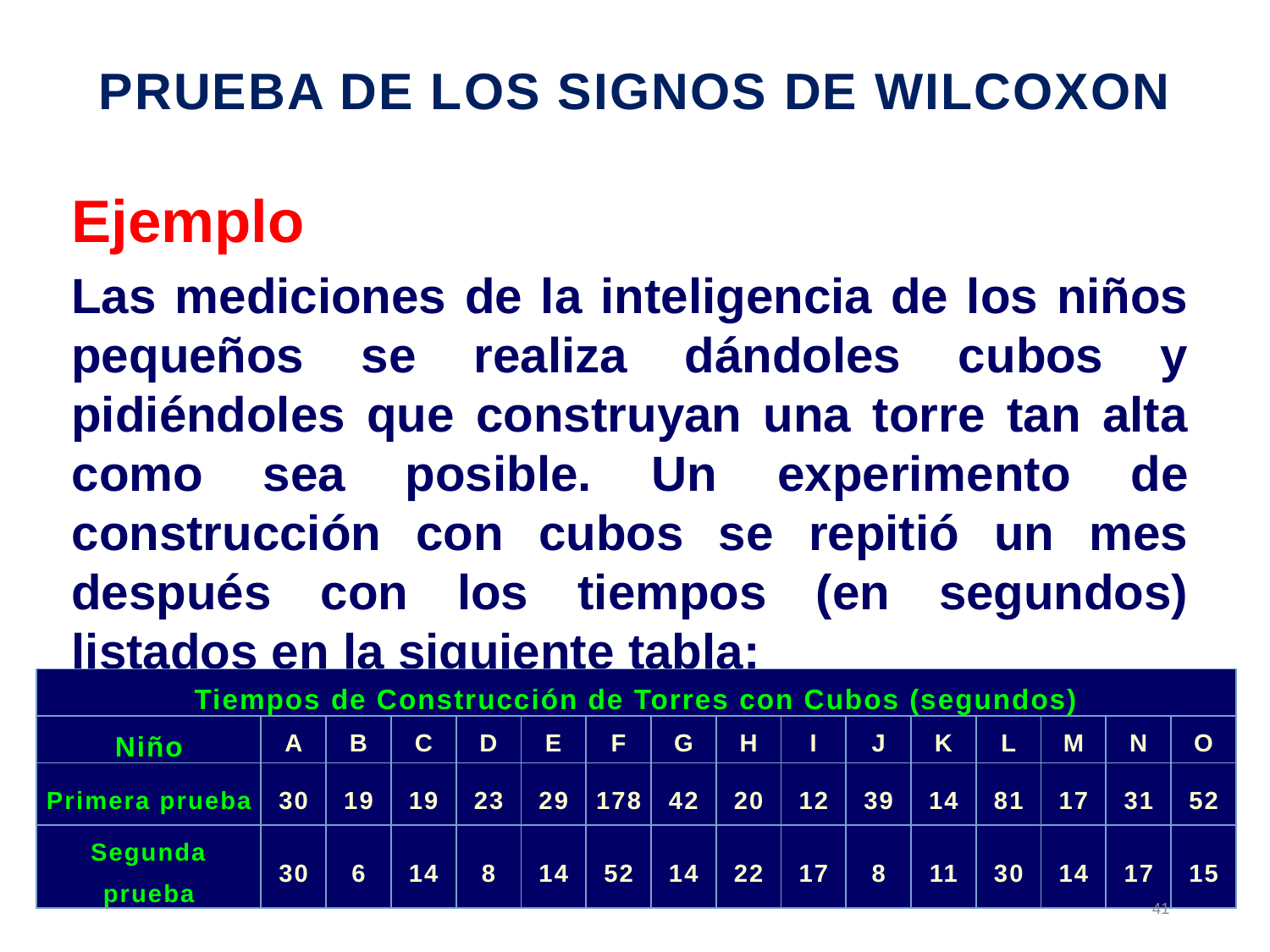

# Prueba de los Signos de Wilcoxon
Ejemplo
Las mediciones de la inteligencia de los niños pequeños se realiza dándoles cubos y pidiéndoles que construyan una torre tan alta como sea posible. Un experimento de construcción con cubos se repitió un mes después con los tiempos (en segundos) listados en la siguiente tabla:
| Tiempos de Construcción de Torres con Cubos (segundos) |  |  |  |  |  |  |  |  |  |  |  |  |  |  |  |
| --- | --- | --- | --- | --- | --- | --- | --- | --- | --- | --- | --- | --- | --- | --- | --- |
| Niño | A | B | C | D | E | F | G | H | I | J | K | L | M | N | O |
| Primera prueba | 30 | 19 | 19 | 23 | 29 | 178 | 42 | 20 | 12 | 39 | 14 | 81 | 17 | 31 | 52 |
| Segunda prueba | 30 | 6 | 14 | 8 | 14 | 52 | 14 | 22 | 17 | 8 | 11 | 30 | 14 | 17 | 15 |
41